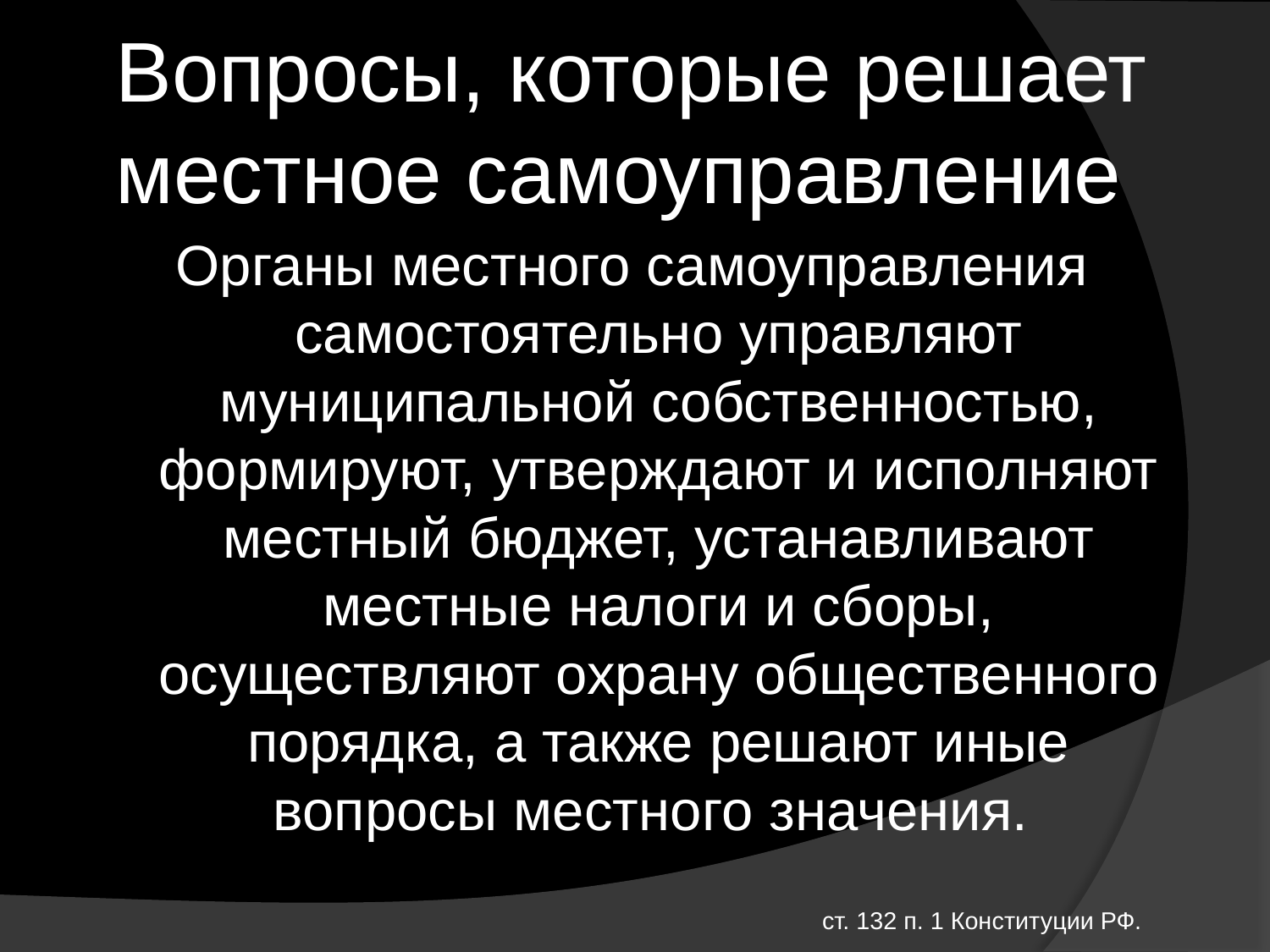

# Вопросы, которые решает местное самоуправление
Органы местного самоуправления самостоятельно управляют муниципальной собственностью, формируют, утверждают и исполняют местный бюджет, устанавливают местные налоги и сборы, осуществляют охрану общественного порядка, а также решают иные вопросы местного значения.
                                                                                                              ст. 132 п. 1 Конституции РФ.